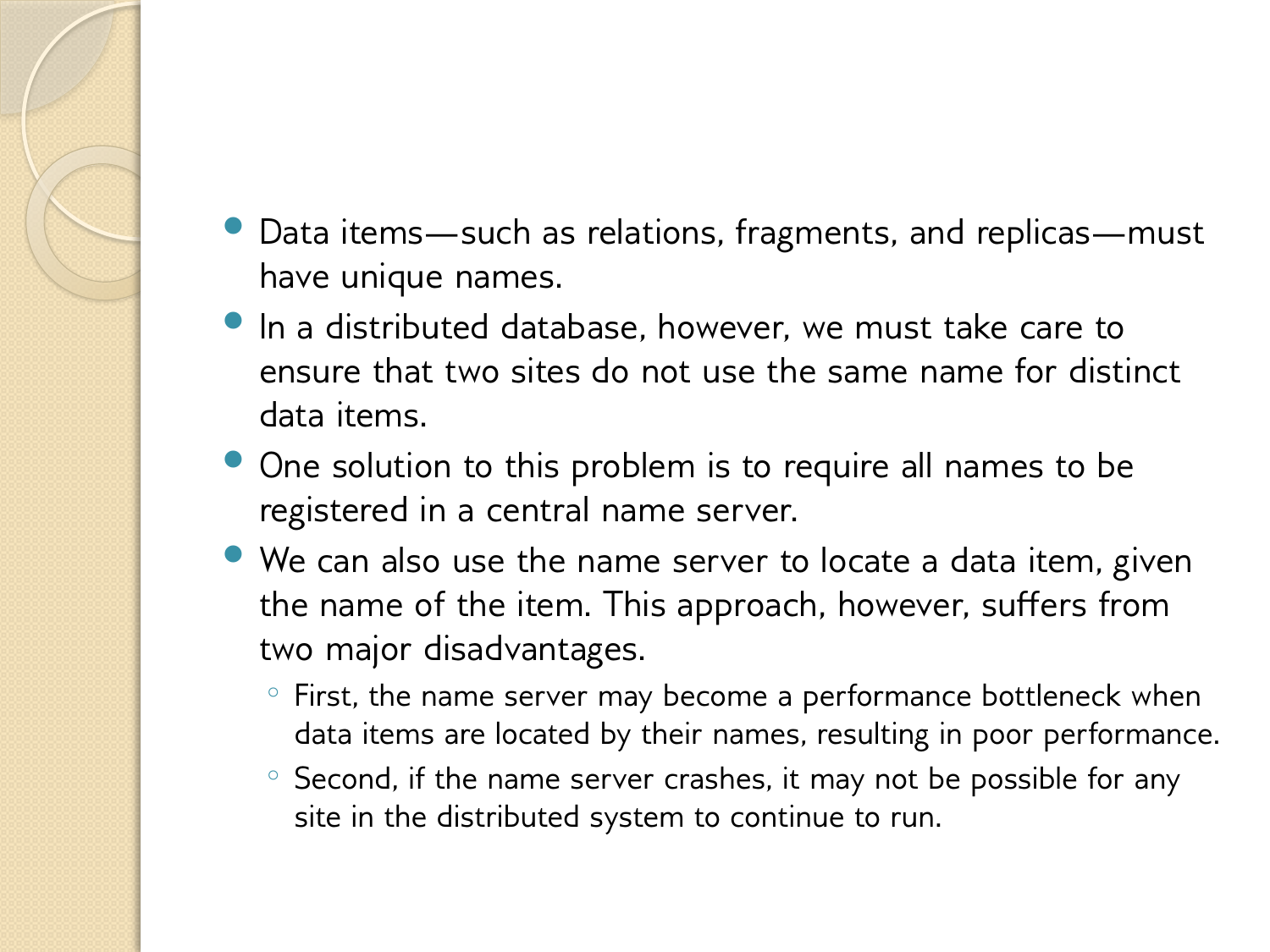

#
Data items—such as relations, fragments, and replicas—must have unique names.
In a distributed database, however, we must take care to ensure that two sites do not use the same name for distinct data items.
One solution to this problem is to require all names to be registered in a central name server.
We can also use the name server to locate a data item, given the name of the item. This approach, however, suffers from two major disadvantages.
First, the name server may become a performance bottleneck when data items are located by their names, resulting in poor performance.
Second, if the name server crashes, it may not be possible for any site in the distributed system to continue to run.